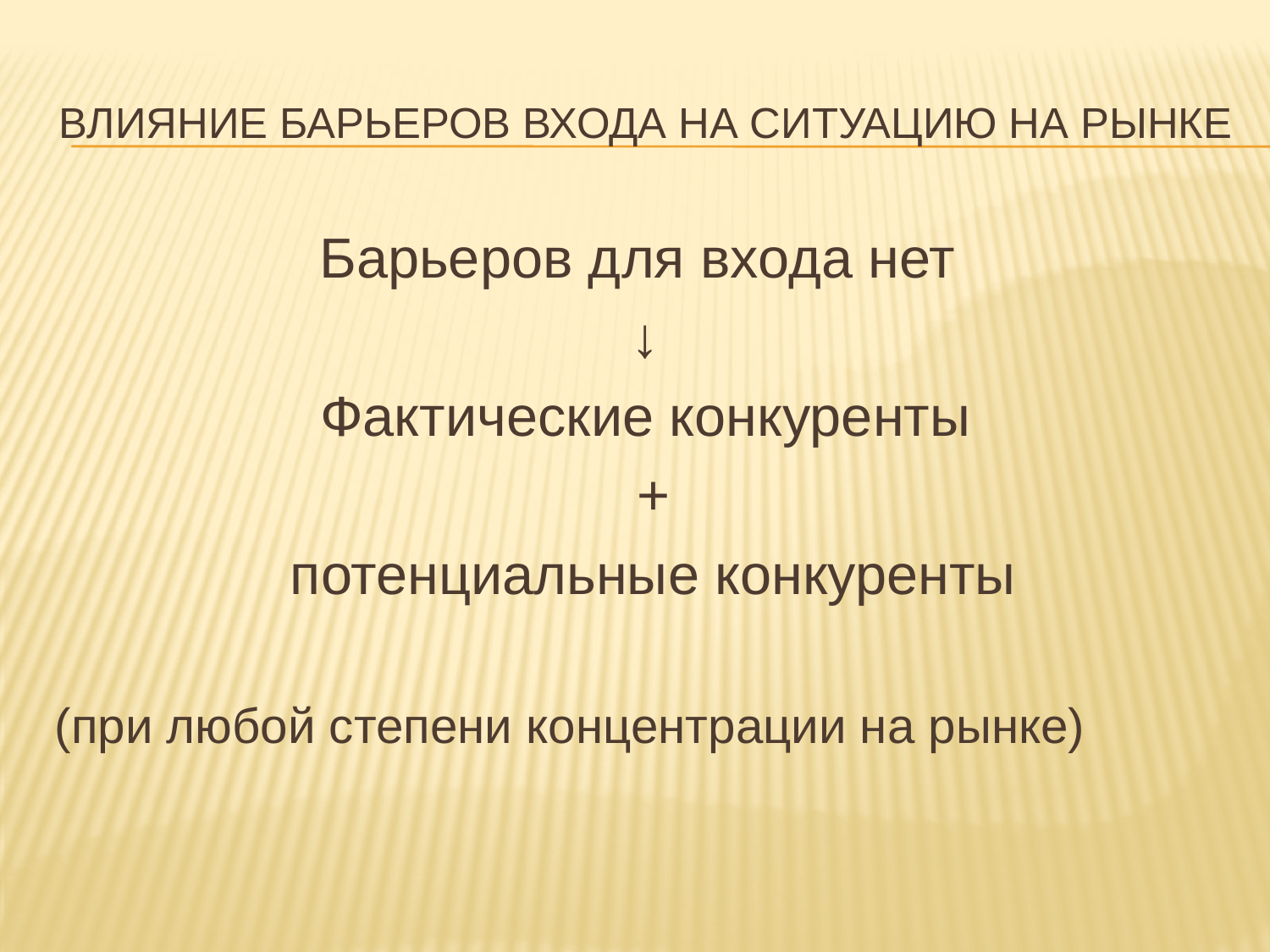

# Влияние барьеров входа на ситуацию на рынке
Барьеров для входа нет
↓
Фактические конкуренты
 +
 потенциальные конкуренты

(при любой степени концентрации на рынке)